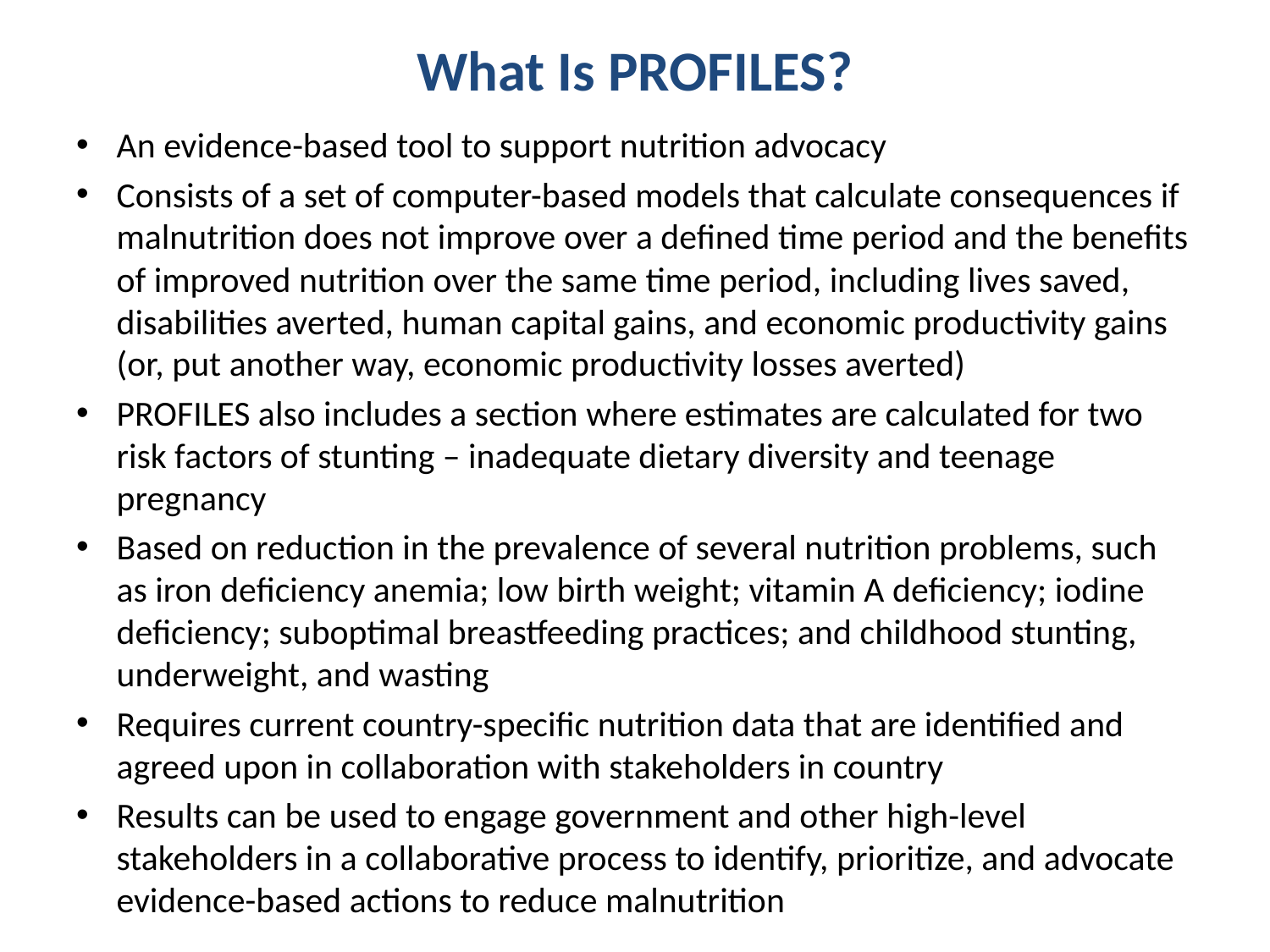

# What Is PROFILES?
An evidence-based tool to support nutrition advocacy
Consists of a set of computer-based models that calculate consequences if malnutrition does not improve over a defined time period and the benefits of improved nutrition over the same time period, including lives saved, disabilities averted, human capital gains, and economic productivity gains (or, put another way, economic productivity losses averted)
PROFILES also includes a section where estimates are calculated for two risk factors of stunting – inadequate dietary diversity and teenage pregnancy
Based on reduction in the prevalence of several nutrition problems, such as iron deficiency anemia; low birth weight; vitamin A deficiency; iodine deficiency; suboptimal breastfeeding practices; and childhood stunting, underweight, and wasting
Requires current country-specific nutrition data that are identified and agreed upon in collaboration with stakeholders in country
Results can be used to engage government and other high-level stakeholders in a collaborative process to identify, prioritize, and advocate evidence-based actions to reduce malnutrition